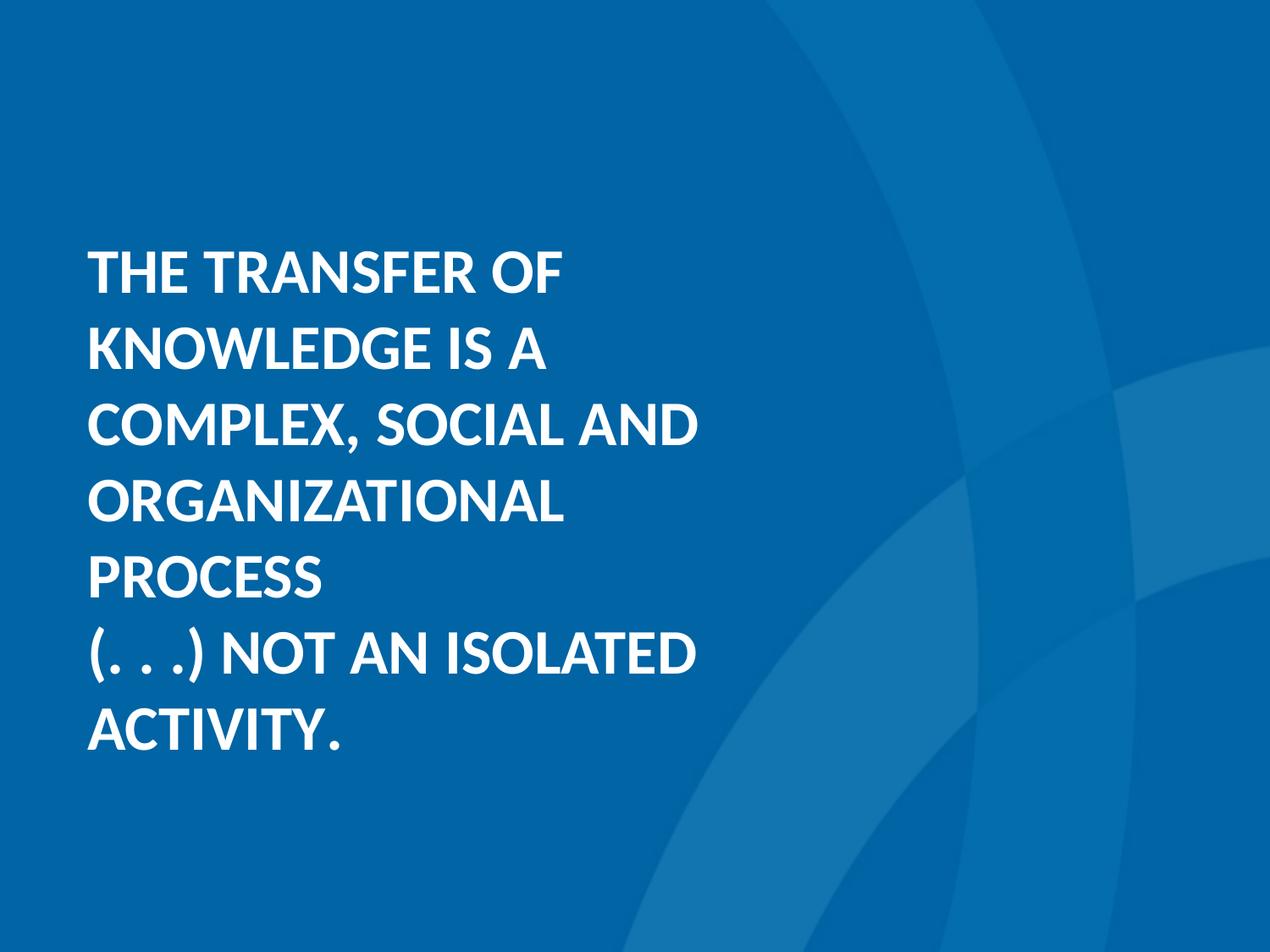

THE TRANSFER OF KNOWLEDGE IS A COMPLEX, SOCIAL AND ORGANIZATIONAL PROCESS
(. . .) NOT AN ISOLATED ACTIVITY.